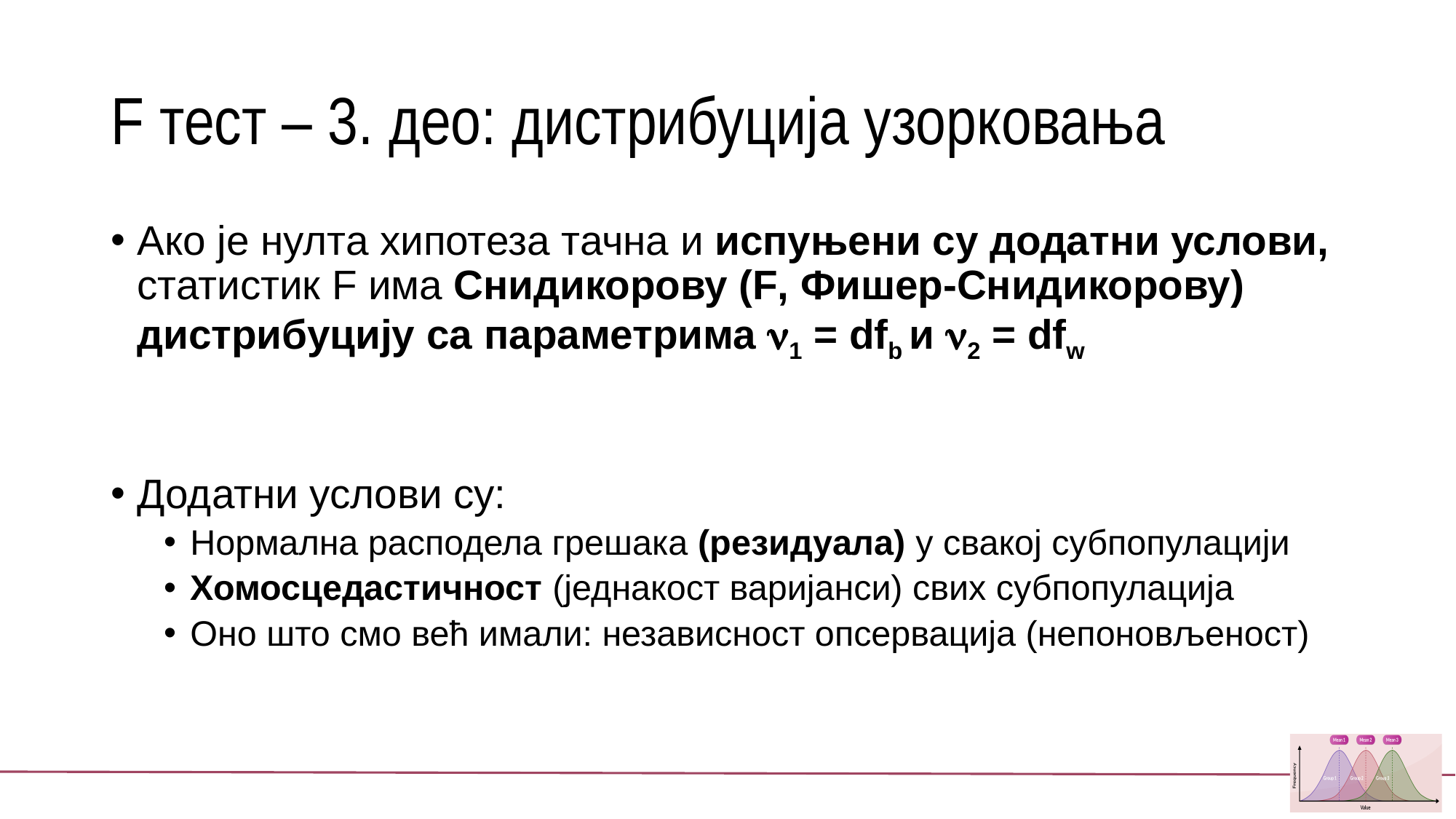

# F тест – 3. део: дистрибуција узорковања
Ако је нулта хипотеза тачна и испуњени су додатни услови,  статистик F има Снидикорову (F, Фишер-Снидикорову) дистрибуцију са параметрима ν1 = dfb и ν2 = dfw

Додатни услови су:
Нормална расподела грешака (резидуала) у свакој субпопулацији
Хомосцедастичност (једнакост варијанси) свих субпопулација
Оно што смо већ имали: независност опсервација (непоновљеност)